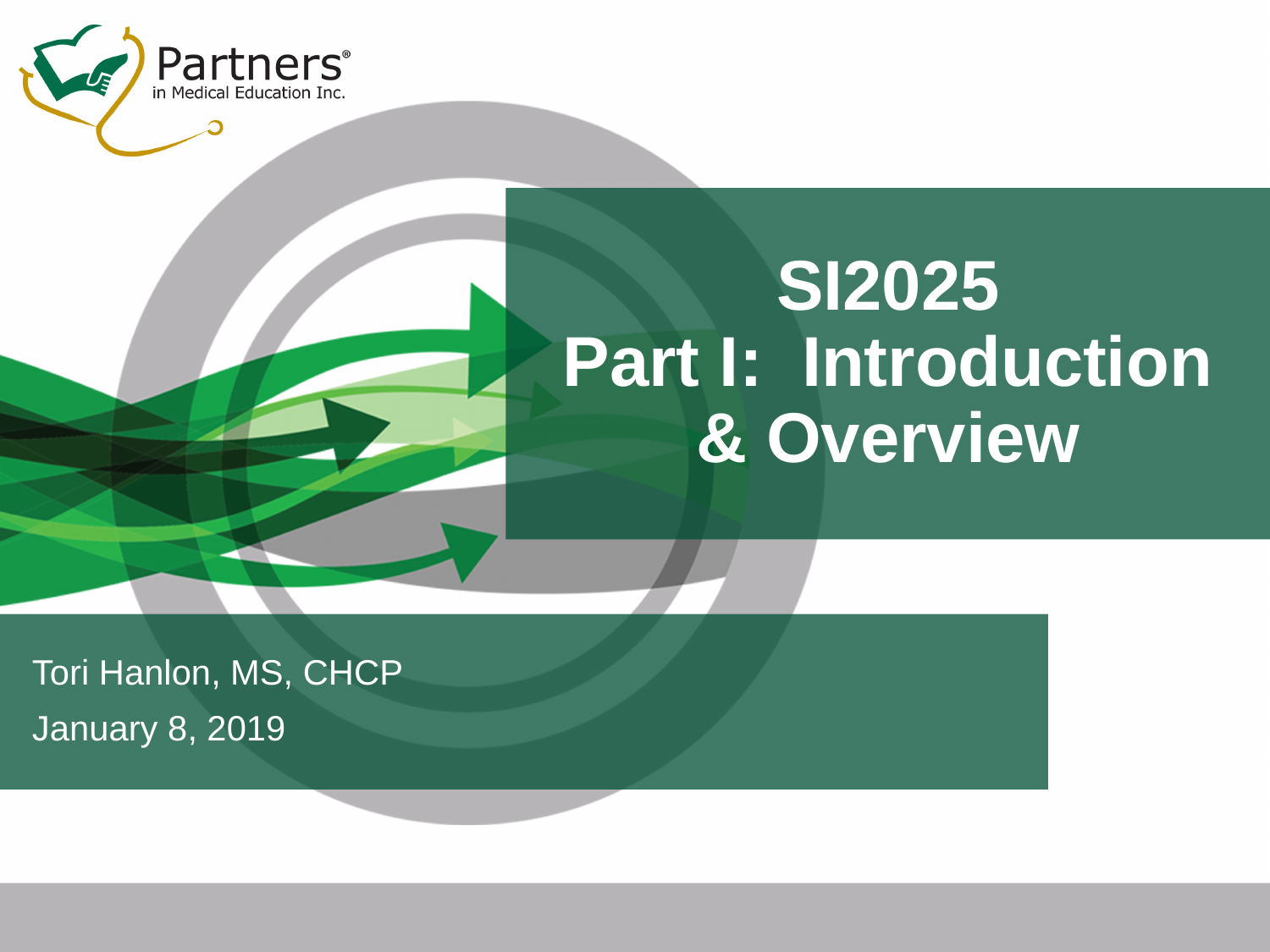

# SI2025 Part I:  Introduction & Overview
Tori Hanlon, MS, CHCP
January 8, 2019